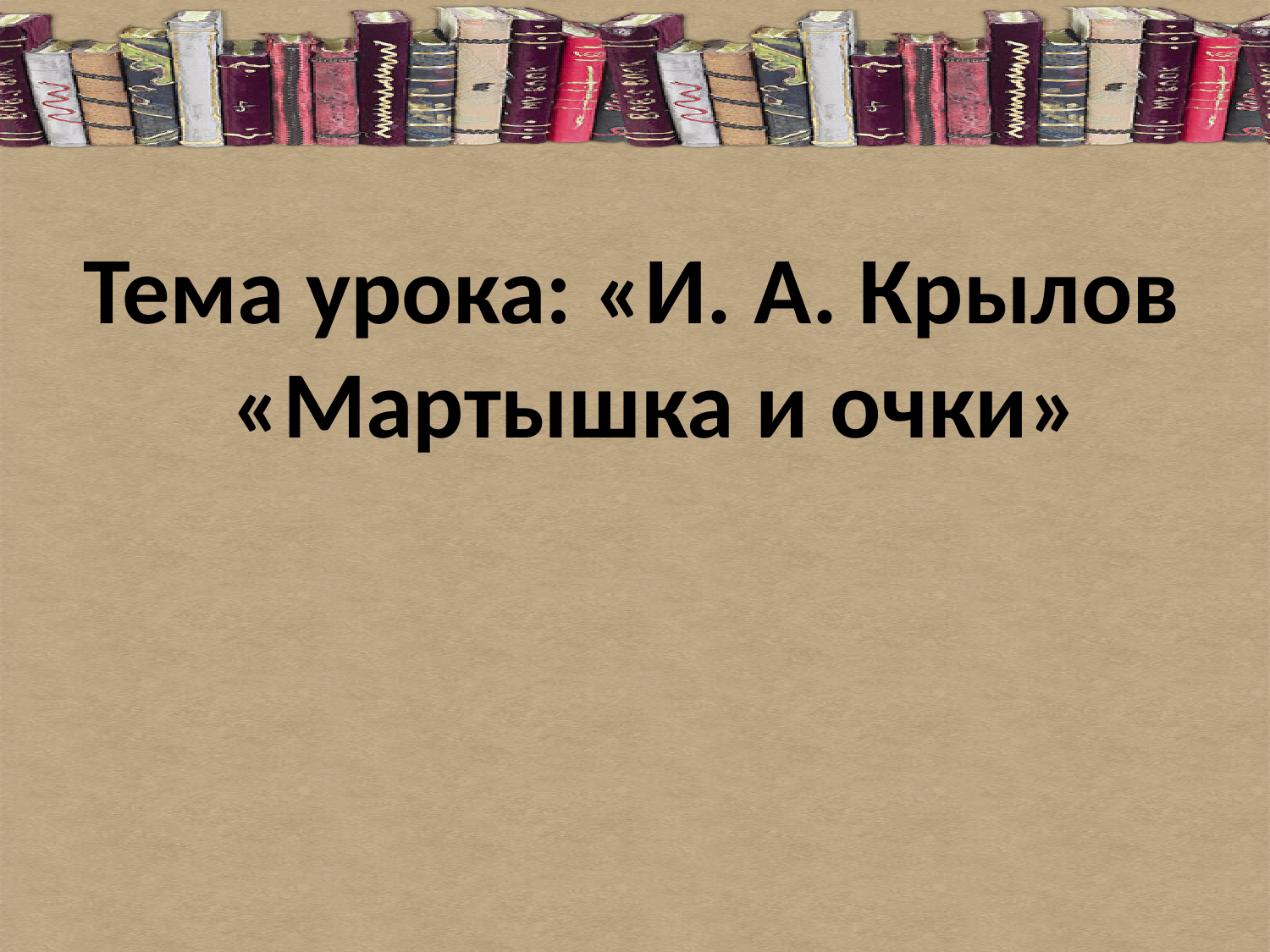

Тема урока: «И. А. Крылов «Мартышка и очки»